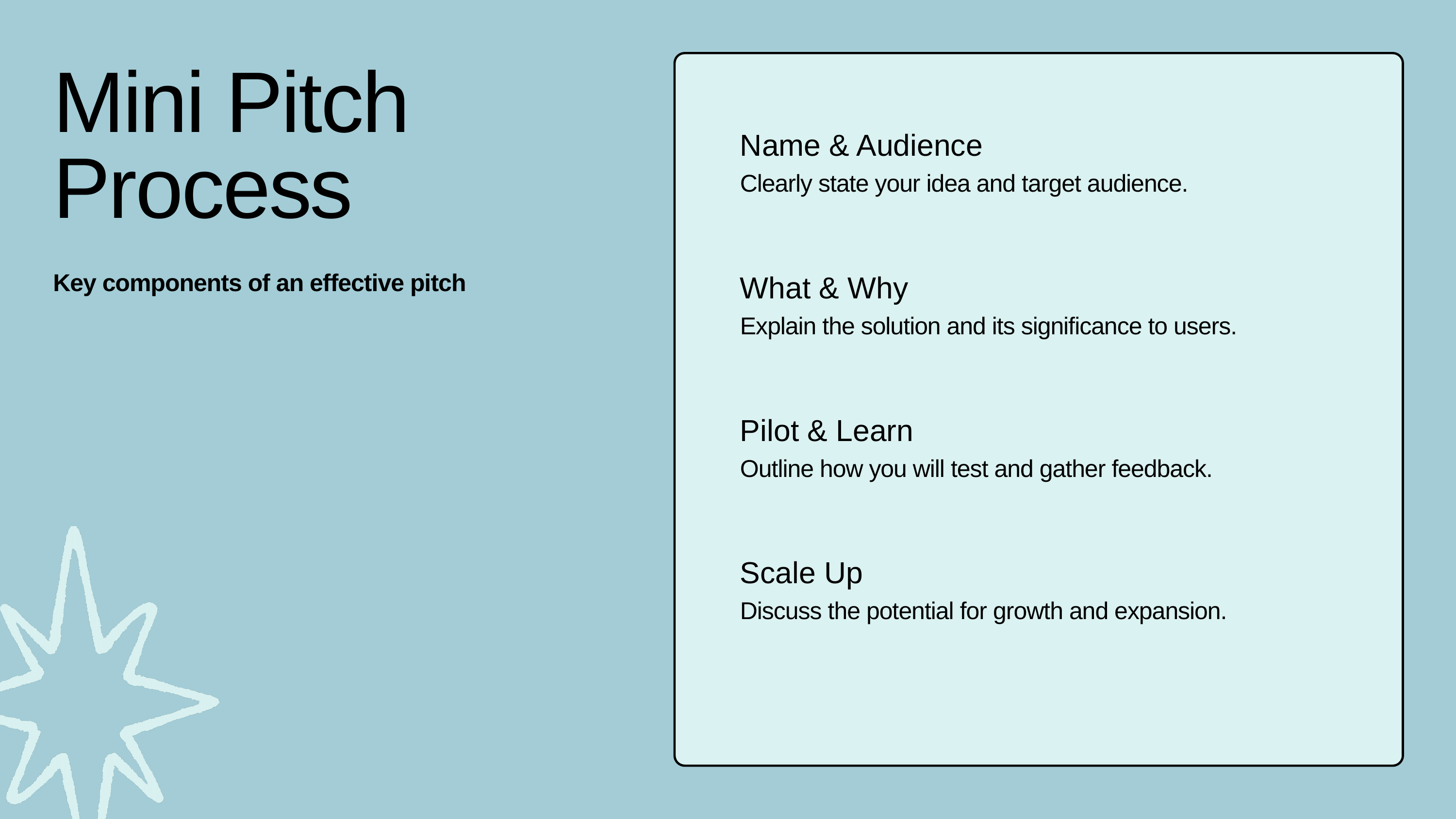

Mini Pitch Process
Key components of an effective pitch

Name & Audience
Clearly state your idea and target audience.
What & Why
Explain the solution and its significance to users.
Pilot & Learn
Outline how you will test and gather feedback.

Scale Up
Discuss the potential for growth and expansion.